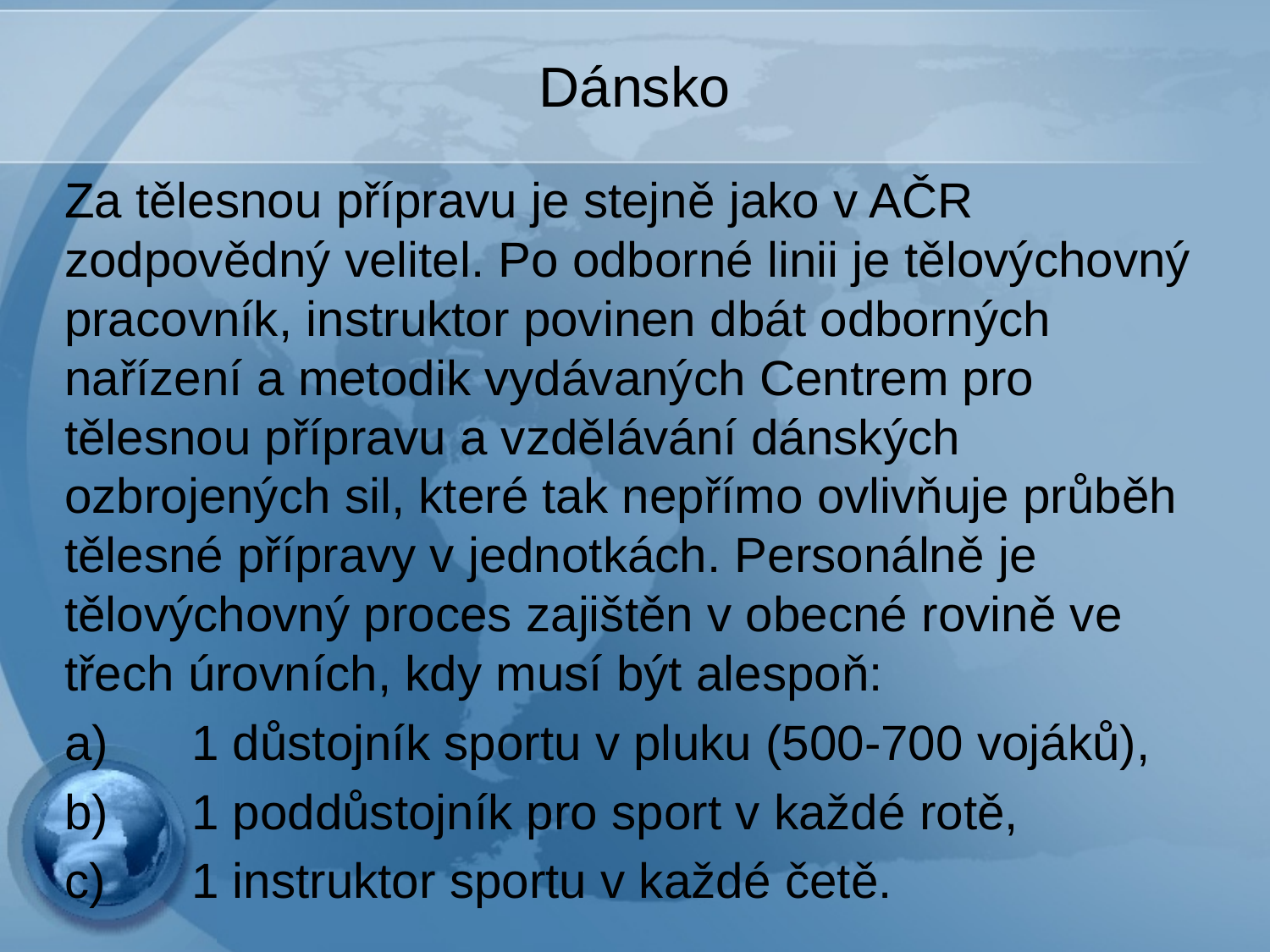

# Dánsko
Za tělesnou přípravu je stejně jako v AČR zodpovědný velitel. Po odborné linii je tělovýchovný pracovník, instruktor povinen dbát odborných nařízení a metodik vydávaných Centrem pro tělesnou přípravu a vzdělávání dánských ozbrojených sil, které tak nepřímo ovlivňuje průběh tělesné přípravy v jednotkách. Personálně je tělovýchovný proces zajištěn v obecné rovině ve třech úrovních, kdy musí být alespoň:
a)	1 důstojník sportu v pluku (500-700 vojáků),
b)	1 poddůstojník pro sport v každé rotě,
c)	1 instruktor sportu v každé četě.